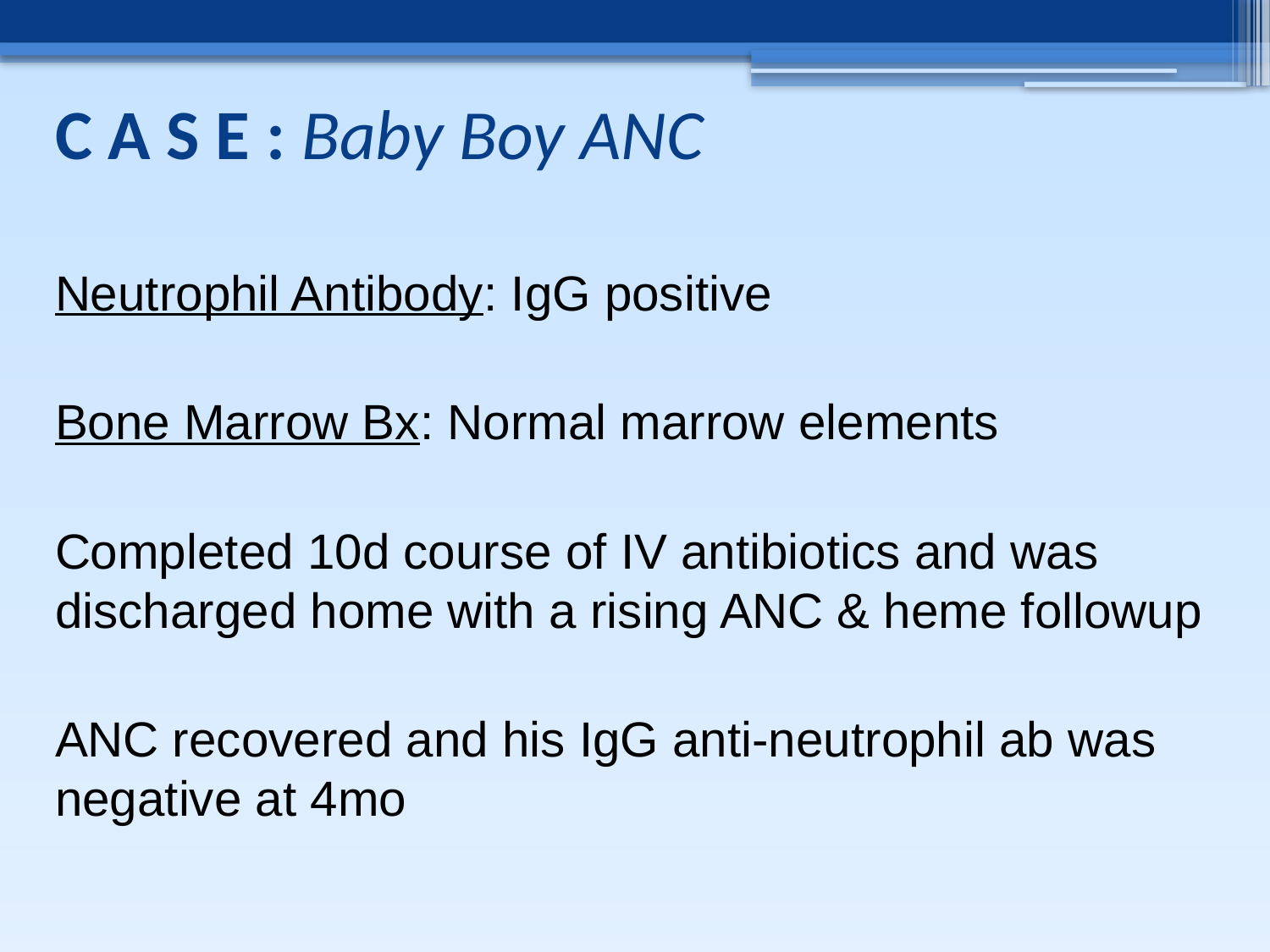

# C A S E : Baby Boy ANC

Neutrophil Antibody: IgG positive

Bone Marrow Bx: Normal marrow elements

Completed 10d course of IV antibiotics and was discharged home with a rising ANC & heme followup

ANC recovered and his IgG anti-neutrophil ab was negative at 4mo